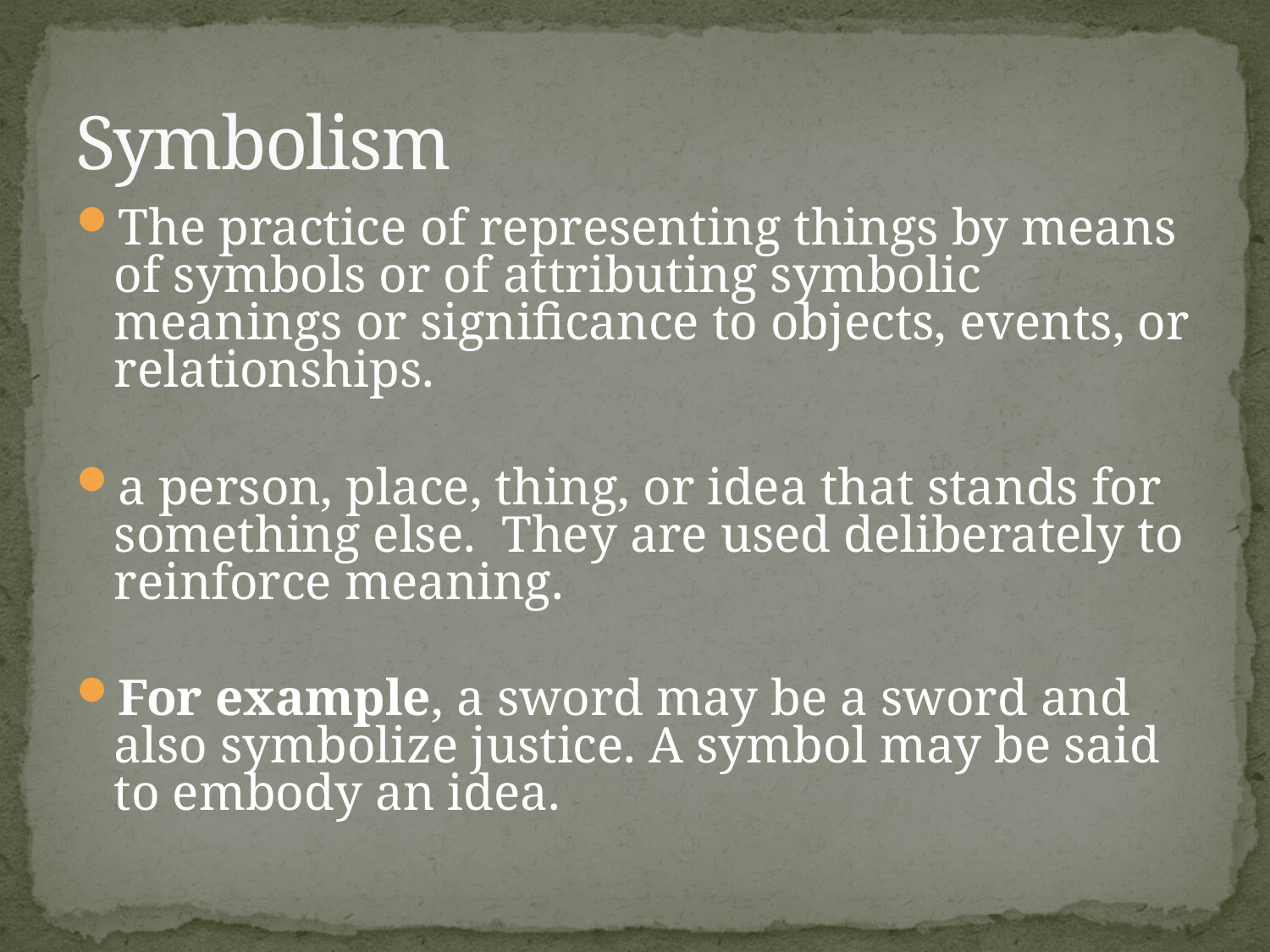

# Symbolism
The practice of representing things by means of symbols or of attributing symbolic meanings or significance to objects, events, or relationships.
a person, place, thing, or idea that stands for something else.  They are used deliberately to reinforce meaning.

For example, a sword may be a sword and also symbolize justice. A symbol may be said to embody an idea.